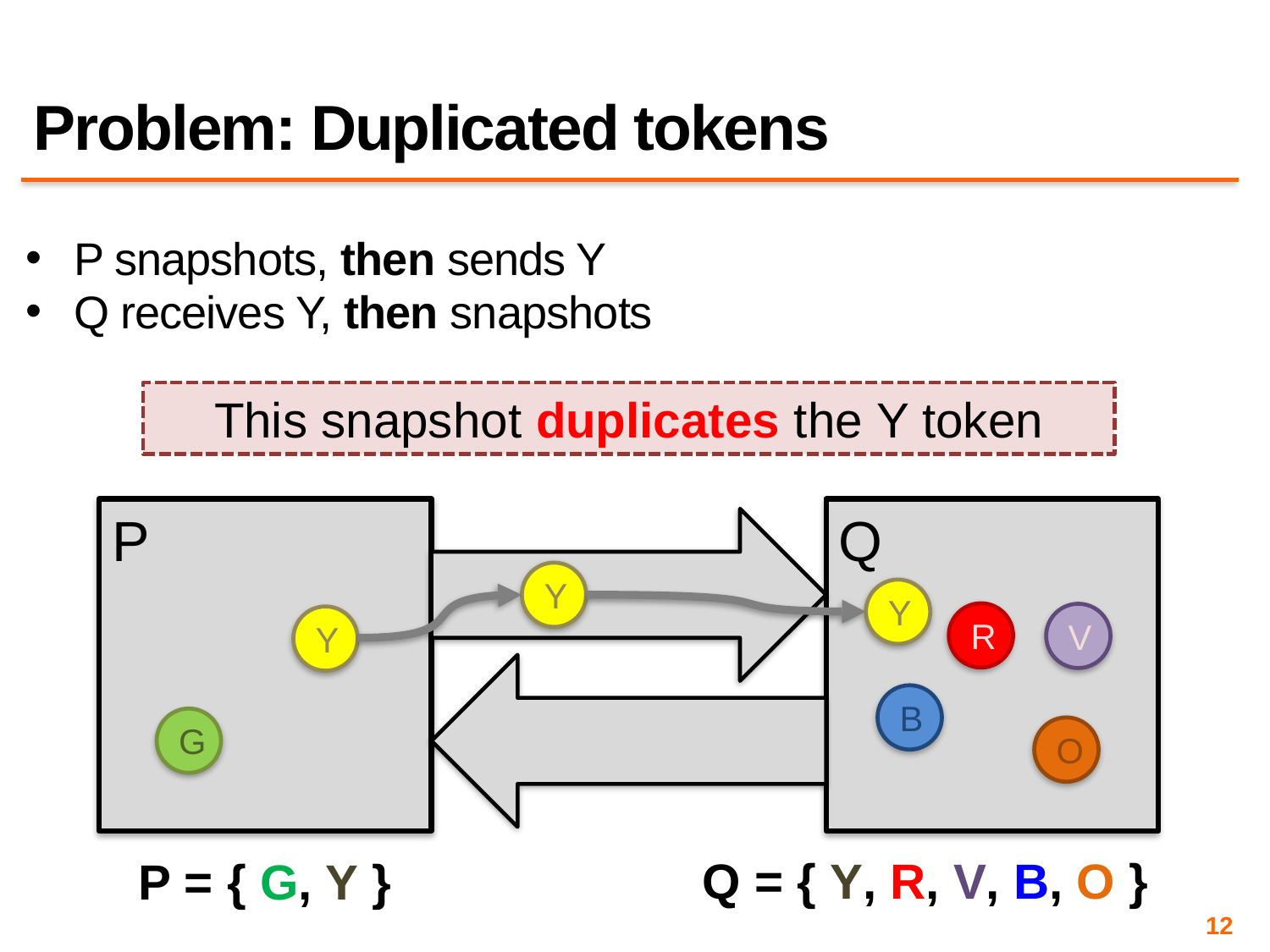

# Problem: Duplicated tokens
P snapshots, then sends Y
Q receives Y, then snapshots
This snapshot duplicates the Y token
P
Q

Y
Y
R
V
Y

B
G
O
Q = { Y, R, V, B, O }
P = { G, Y }
12